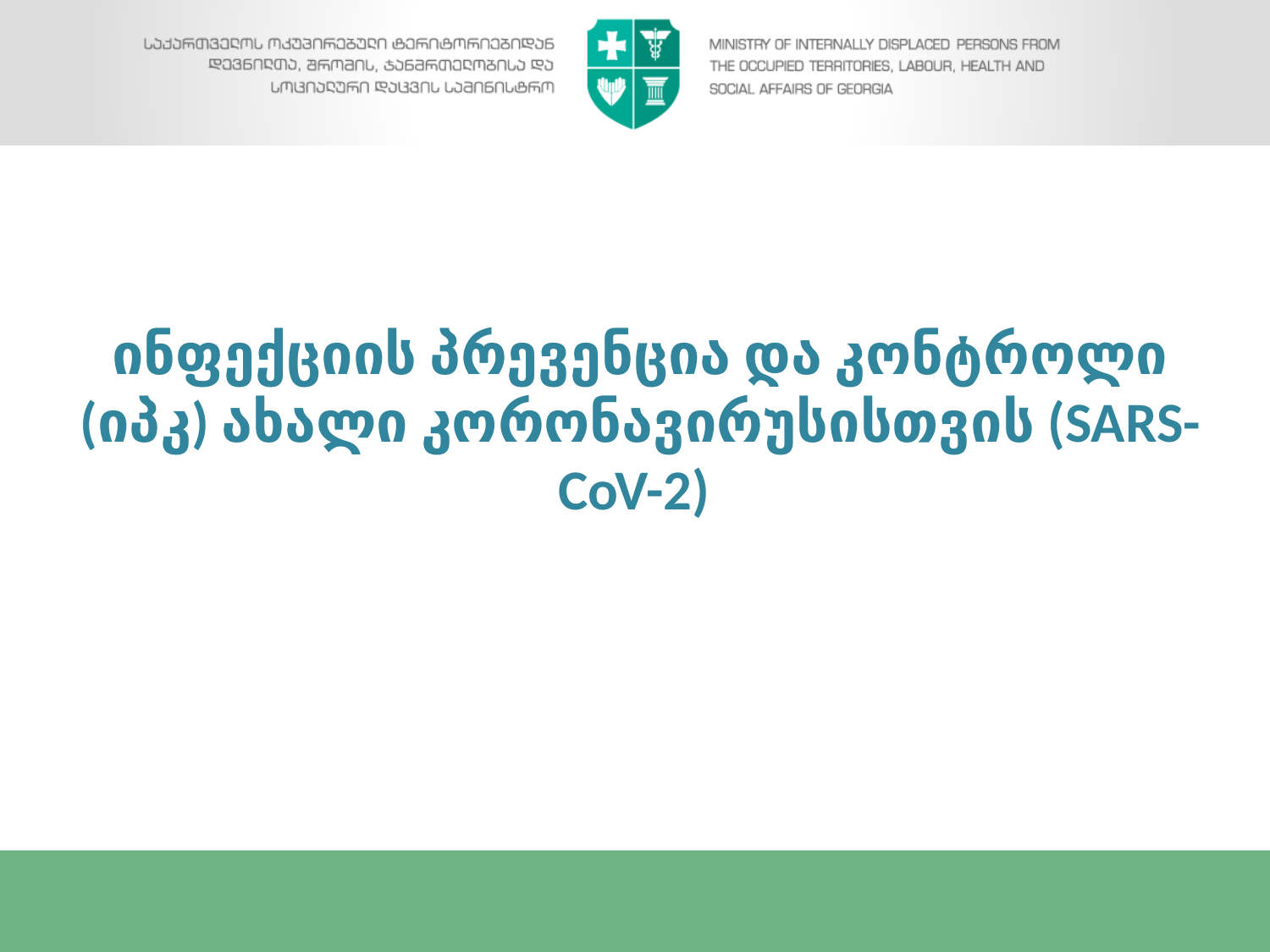

# ინფექციის პრევენცია და კონტროლი (იპკ) ახალი კორონავირუსისთვის (SARS-CoV-2)